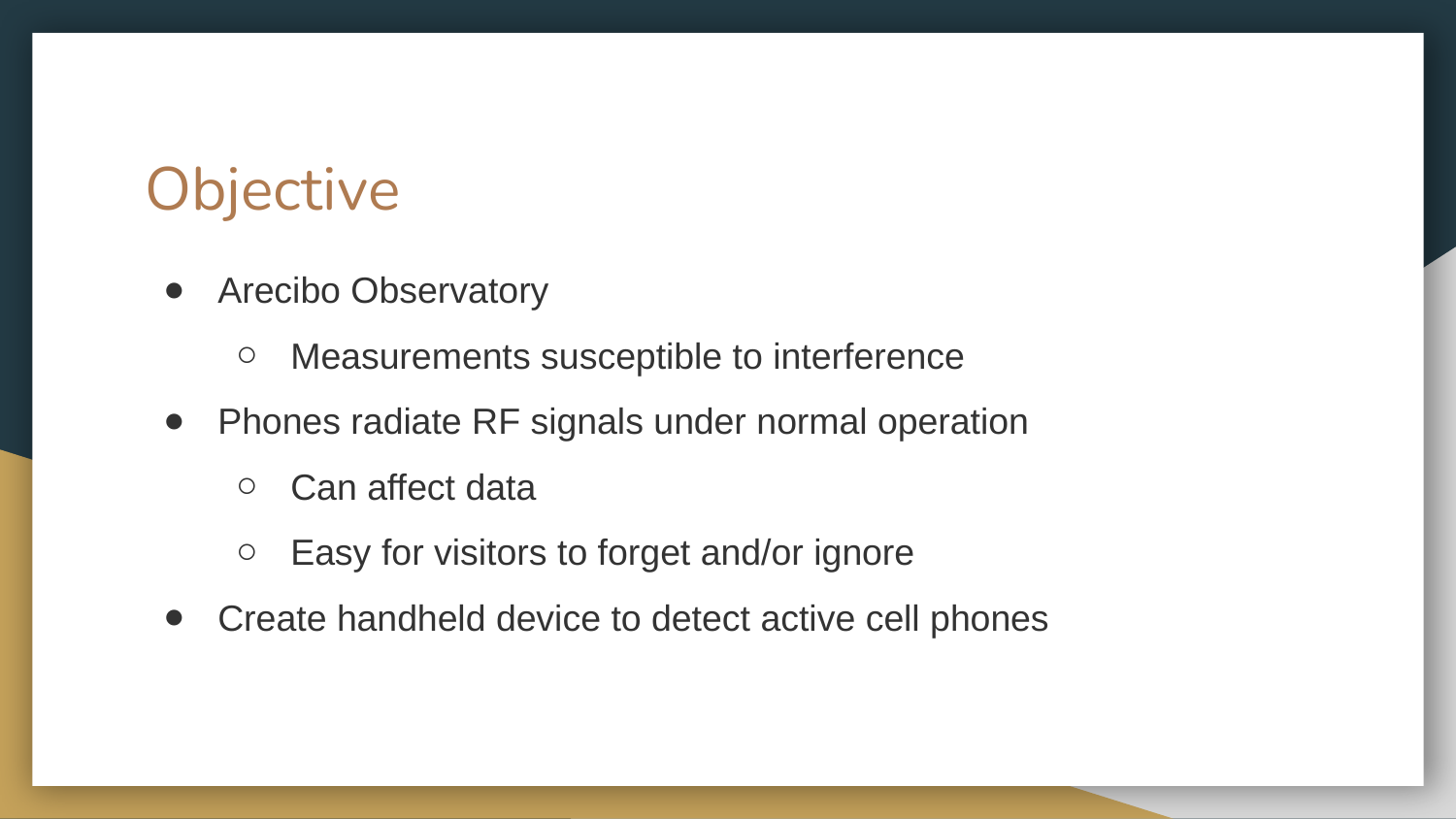

# Objective
Arecibo Observatory
Measurements susceptible to interference
Phones radiate RF signals under normal operation
Can affect data
Easy for visitors to forget and/or ignore
Create handheld device to detect active cell phones